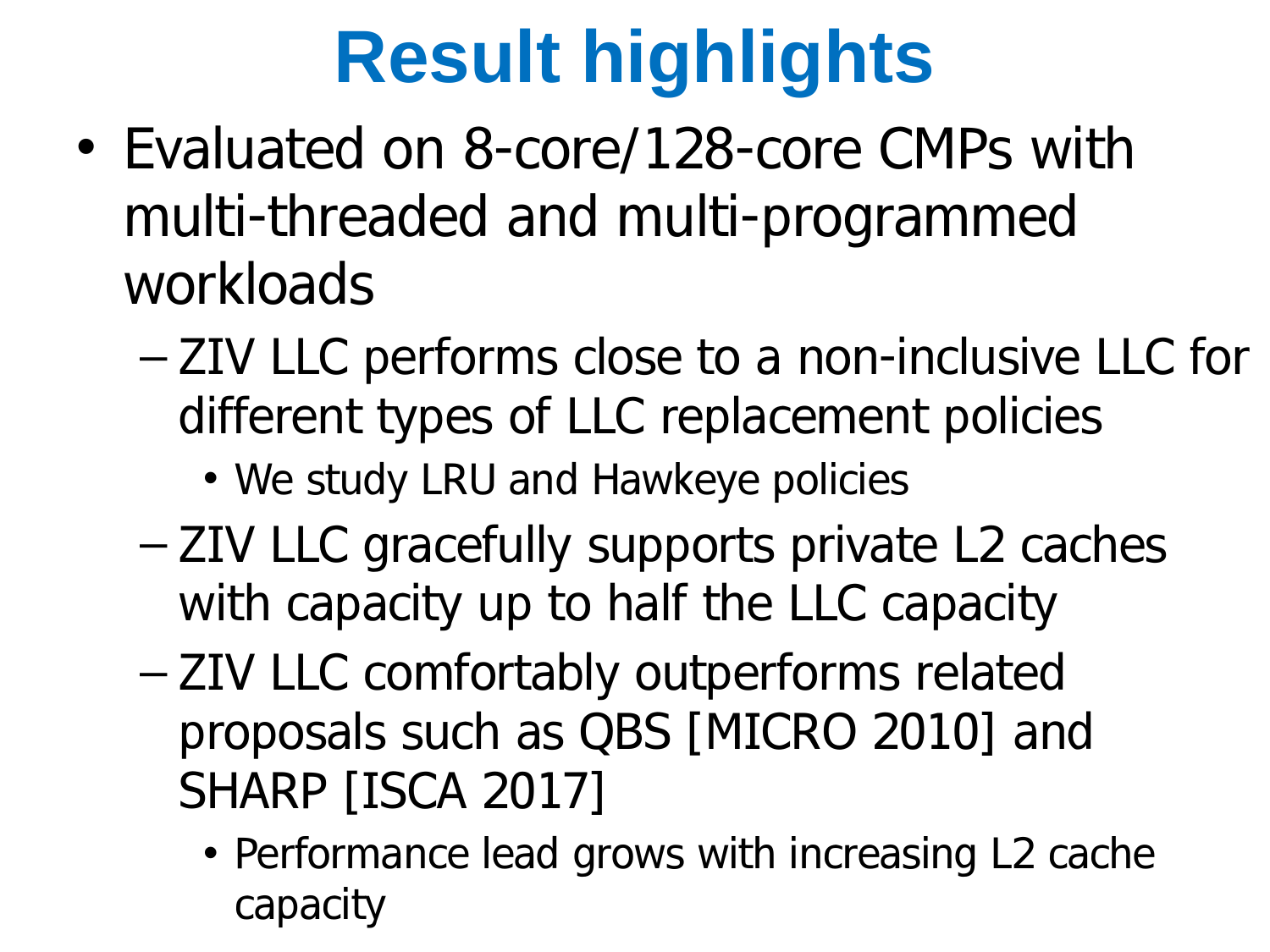

# Result highlights
Evaluated on 8-core/128-core CMPs with multi-threaded and multi-programmed workloads
ZIV LLC performs close to a non-inclusive LLC for different types of LLC replacement policies
We study LRU and Hawkeye policies
ZIV LLC gracefully supports private L2 caches with capacity up to half the LLC capacity
ZIV LLC comfortably outperforms related proposals such as QBS [MICRO 2010] and SHARP [ISCA 2017]
Performance lead grows with increasing L2 cache capacity